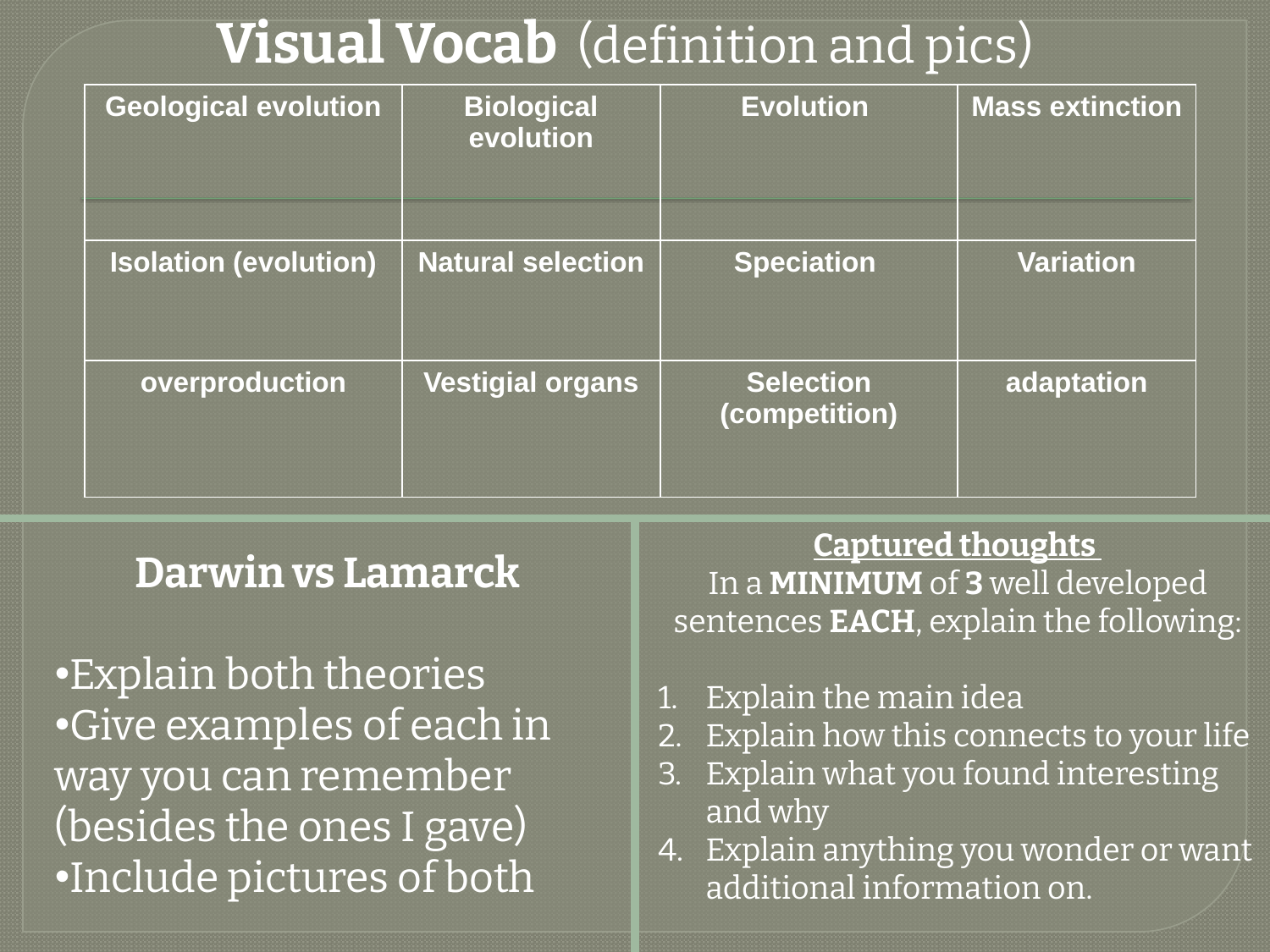

Visual Vocab  (definition and pics)

| Geological evolution | Biological evolution | Evolution | Mass extinction |
| --- | --- | --- | --- |
| Isolation (evolution) | Natural selection | Speciation | Variation |
| overproduction | Vestigial organs | Selection (competition) | adaptation |
Captured thoughts
In a MINIMUM of 3 well developed sentences EACH, explain the following:

Explain the main idea
Explain how this connects to your life
Explain what you found interesting and why
Explain anything you wonder or want additional information on.
Darwin vs Lamarck

Explain both theories
Give examples of each in way you can remember (besides the ones I gave)
Include pictures of both